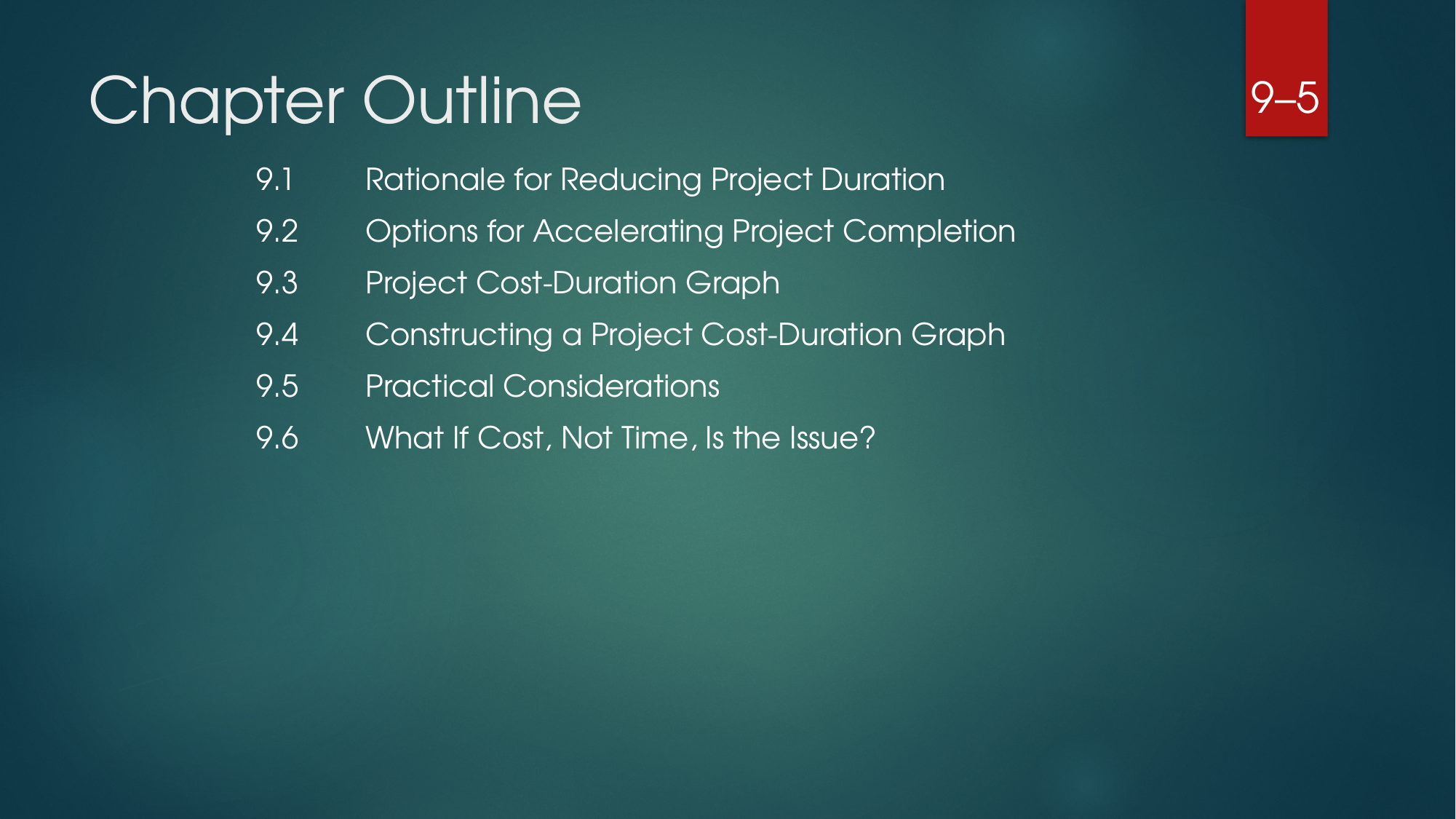

# Chapter Outline
9.1	Rationale for Reducing Project Duration
9.2	Options for Accelerating Project Completion
9.3	Project Cost-Duration Graph
9.4	Constructing a Project Cost-Duration Graph
9.5	Practical Considerations
9.6	What If Cost, Not Time, Is the Issue?
9–5